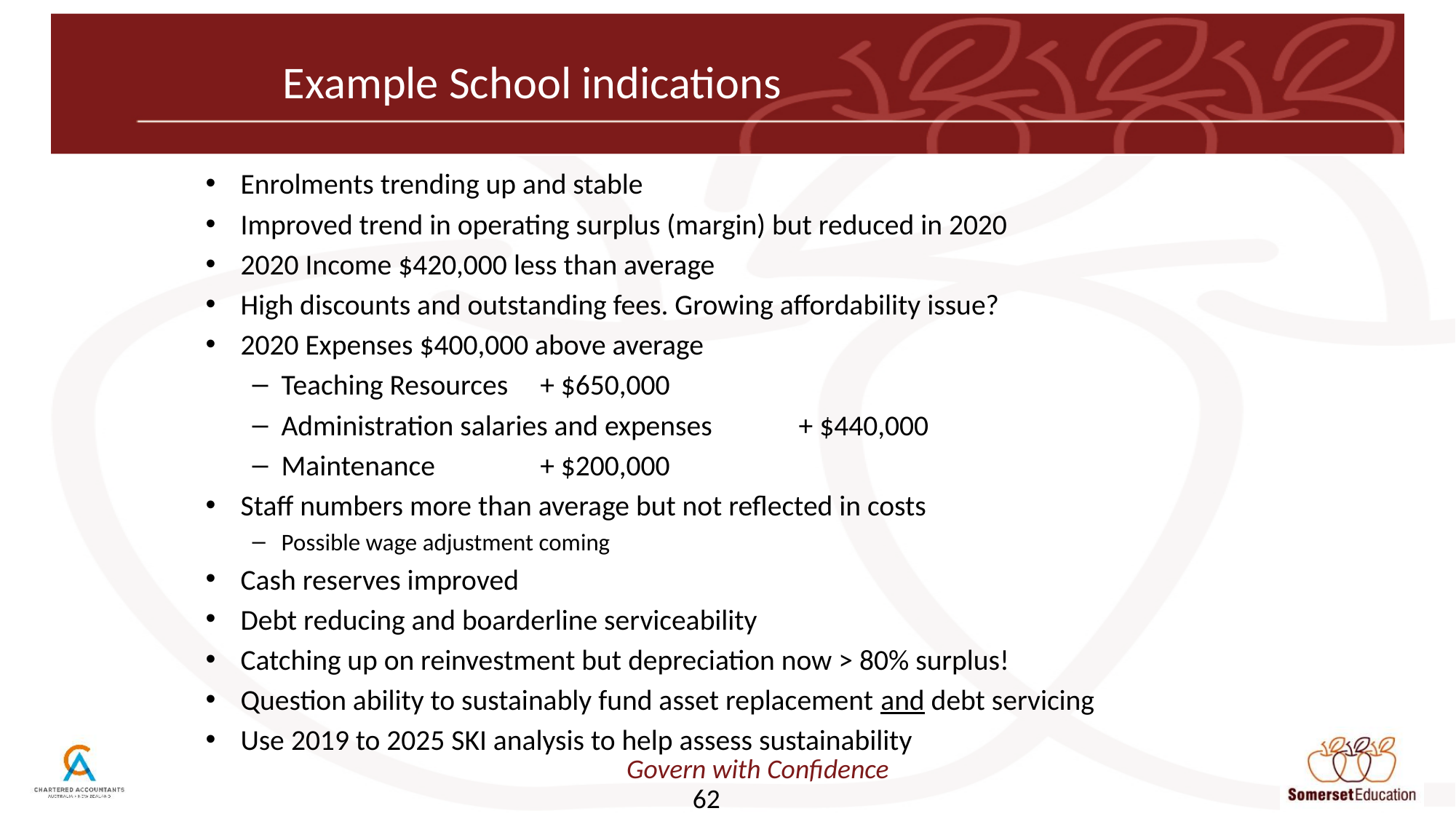

# Example School indications
Enrolments trending up and stable
Improved trend in operating surplus (margin) but reduced in 2020
2020 Income $420,000 less than average
High discounts and outstanding fees. Growing affordability issue?
2020 Expenses $400,000 above average
Teaching Resources			+ $650,000
Administration salaries and expenses	+ $440,000
Maintenance	 			+ $200,000
Staff numbers more than average but not reflected in costs
Possible wage adjustment coming
Cash reserves improved
Debt reducing and boarderline serviceability
Catching up on reinvestment but depreciation now > 80% surplus!
Question ability to sustainably fund asset replacement and debt servicing
Use 2019 to 2025 SKI analysis to help assess sustainability

62